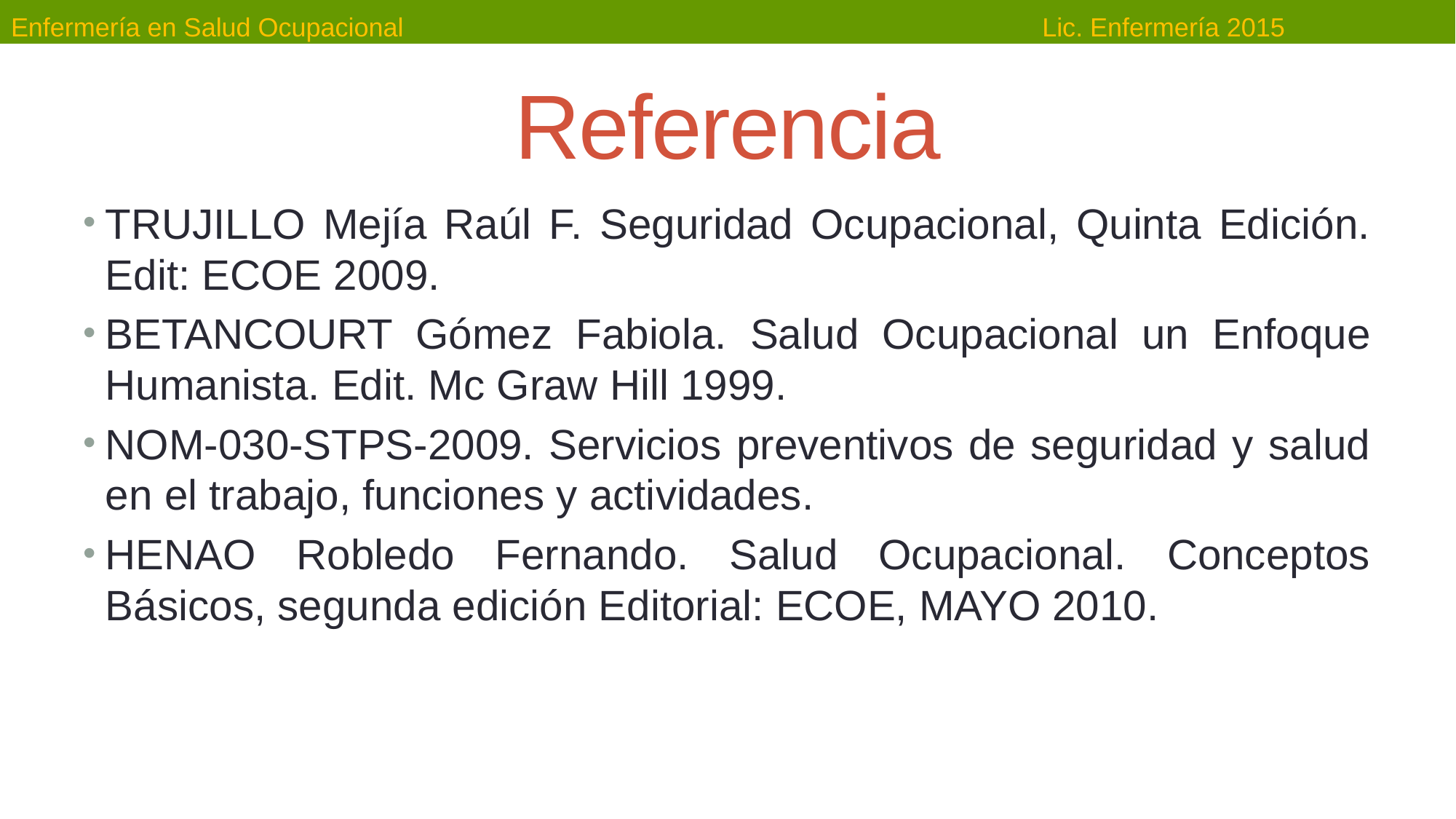

# Referencia
TRUJILLO Mejía Raúl F. Seguridad Ocupacional, Quinta Edición. Edit: ECOE 2009.
BETANCOURT Gómez Fabiola. Salud Ocupacional un Enfoque Humanista. Edit. Mc Graw Hill 1999.
NOM-030-STPS-2009. Servicios preventivos de seguridad y salud en el trabajo, funciones y actividades.
HENAO Robledo Fernando. Salud Ocupacional. Conceptos Básicos, segunda edición Editorial: ECOE, MAYO 2010.